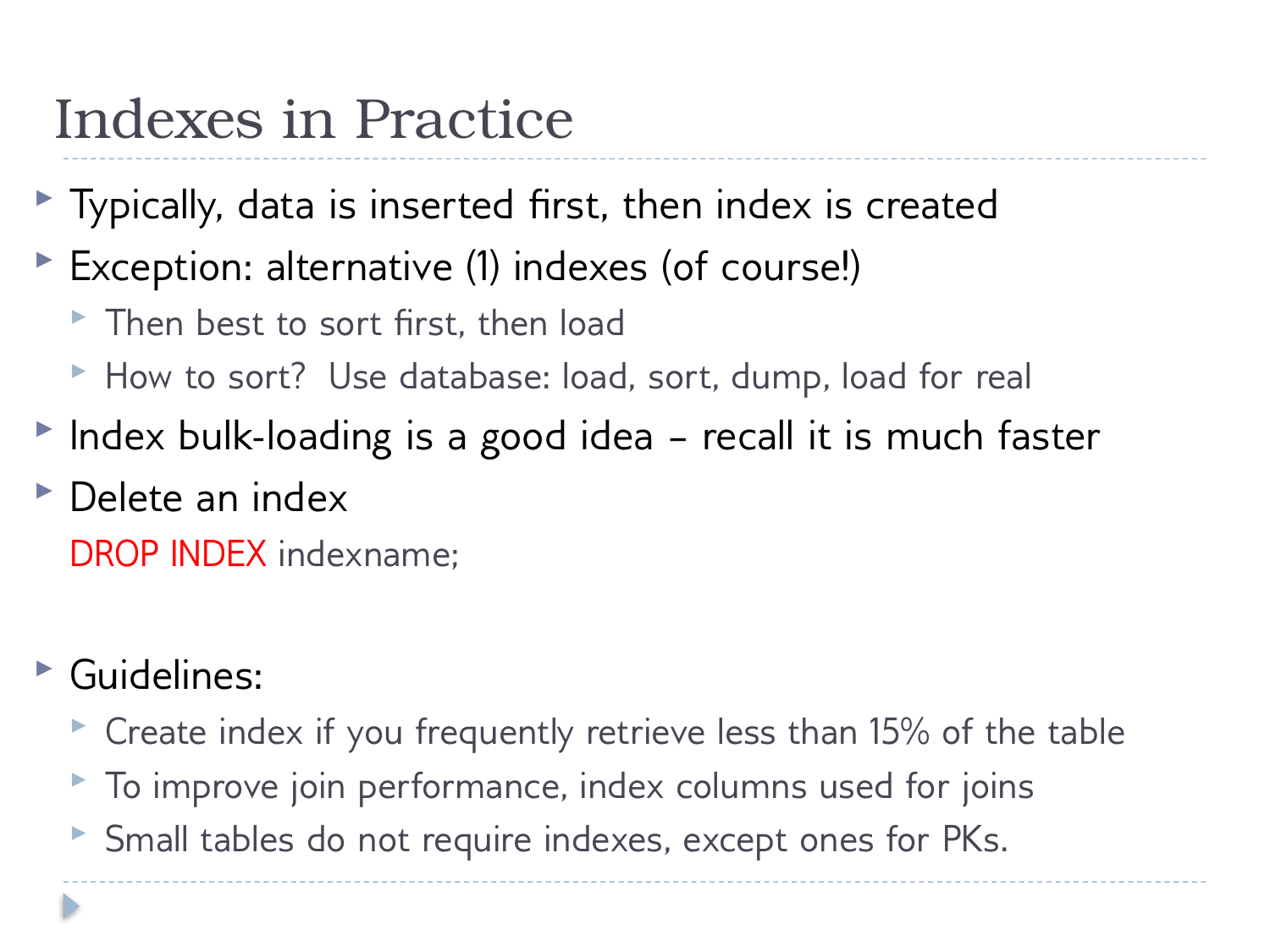

# Indexes in Practice
Typically, data is inserted first, then index is created
Exception: alternative (1) indexes (of course!)
Then best to sort first, then load
How to sort?  Use database: load, sort, dump, load for real
Index bulk-loading is a good idea – recall it is much faster
Delete an index
DROP index indexname;

Guidelines:
Create index if you frequently retrieve less than 15% of the table
To improve join performance, index columns used for joins
Small tables do not require indexes, except ones for PKs.